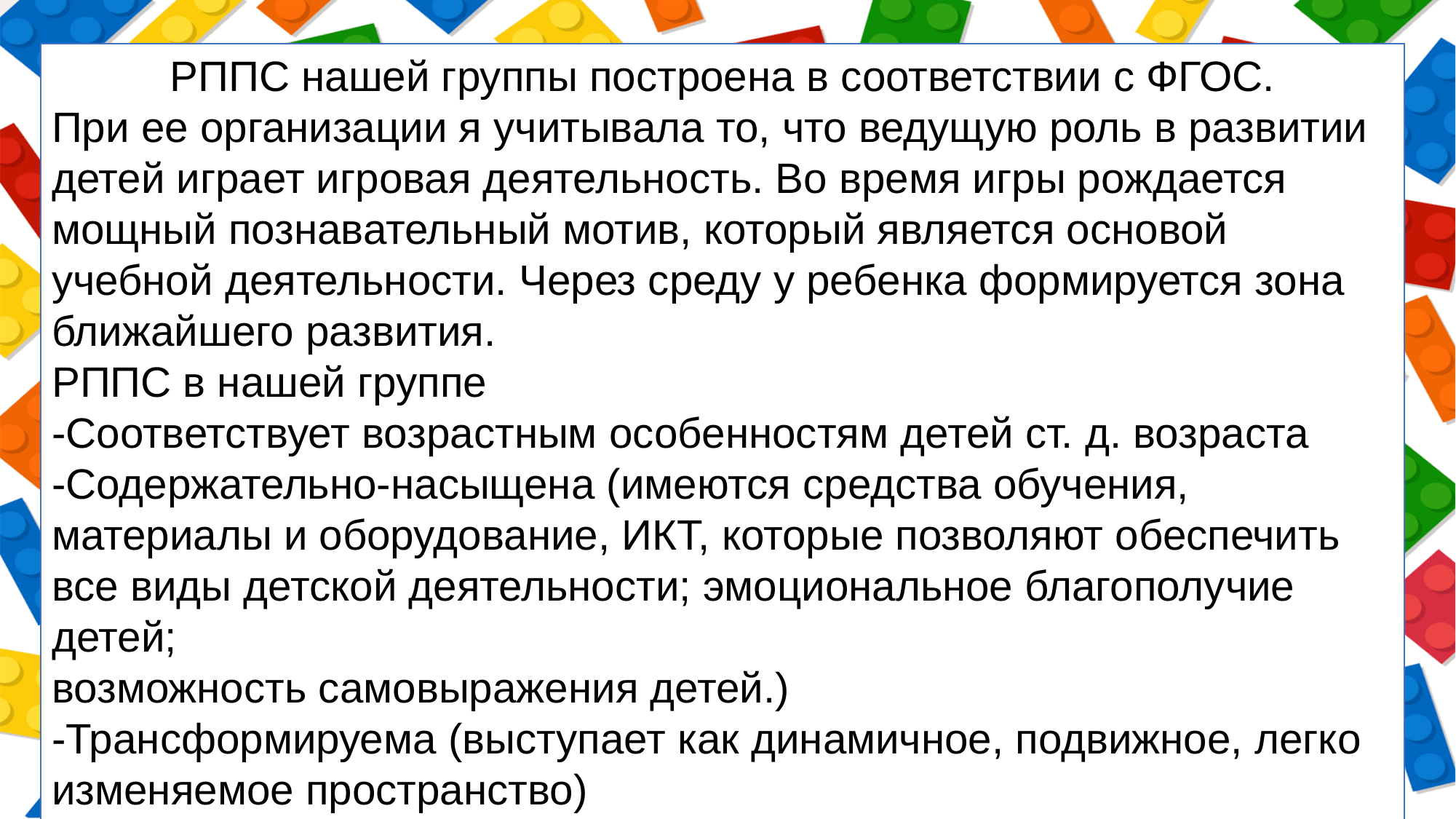

РППС нашей группы построена в соответствии с ФГОС.
При ее организации я учитывала то, что ведущую роль в развитии детей играет игровая деятельность. Во время игры рождается мощный познавательный мотив, который является основой учебной деятельности. Через среду у ребенка формируется зона ближайшего развития.
РППС в нашей группе
-Соответствует возрастным особенностям детей ст. д. возраста
-Содержательно-насыщена (имеются средства обучения, материалы и оборудование, ИКТ, которые позволяют обеспечить все виды детской деятельности; эмоциональное благополучие детей;
возможность самовыражения детей.)
-Трансформируема (выступает как динамичное, подвижное, легко изменяемое пространство)
Может изменяться в зависимости от образовательной ситуации, в зависимости от интересов и возможностей детей. Изменяется за счет различного использования ширм, стульев, столов, мягких модулей, передвижной мебели и передвижных